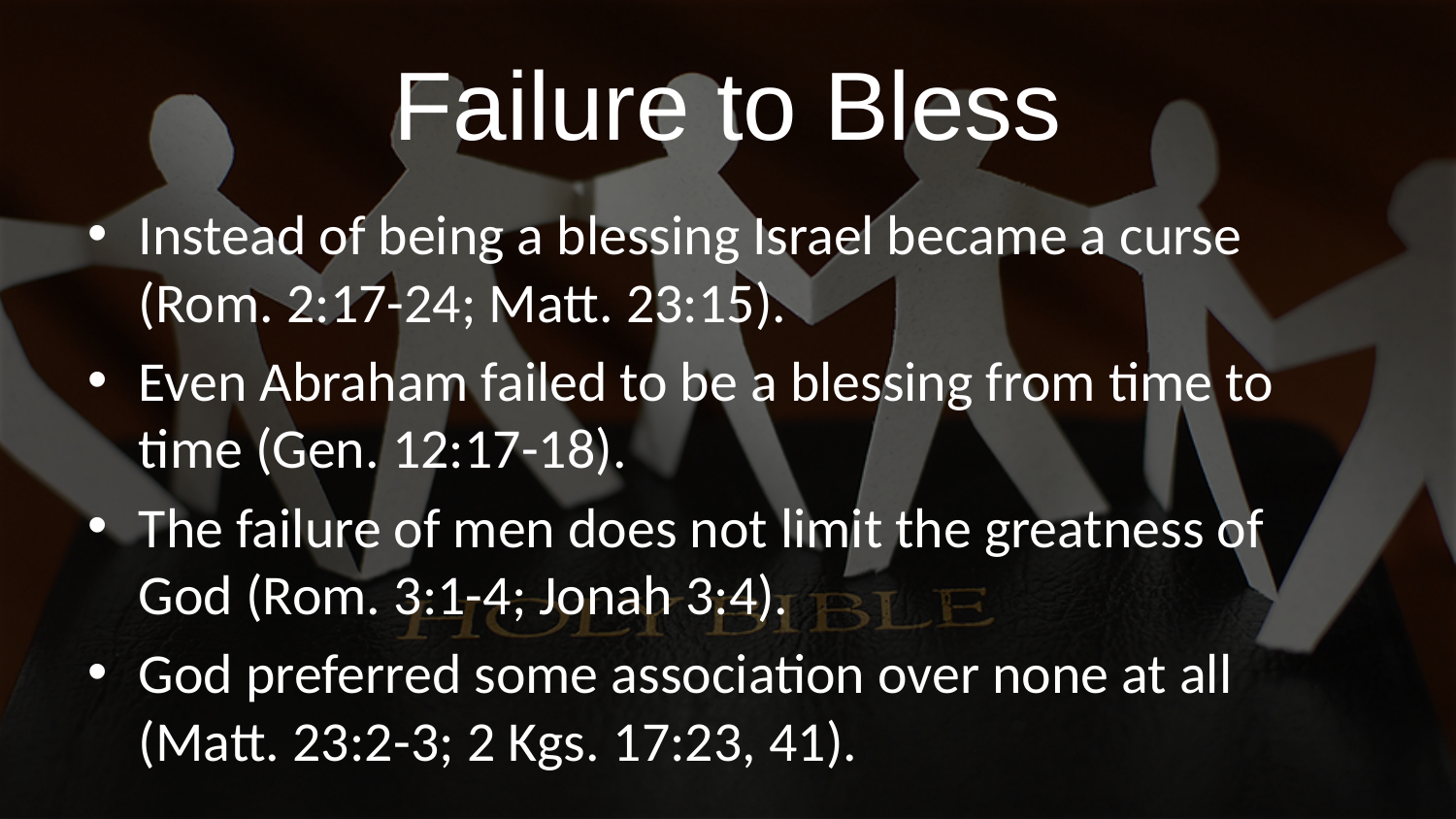

# Failure to Bless
Instead of being a blessing Israel became a curse (Rom. 2:17-24; Matt. 23:15).
Even Abraham failed to be a blessing from time to time (Gen. 12:17-18).
The failure of men does not limit the greatness of God (Rom. 3:1-4; Jonah 3:4).
God preferred some association over none at all (Matt. 23:2-3; 2 Kgs. 17:23, 41).